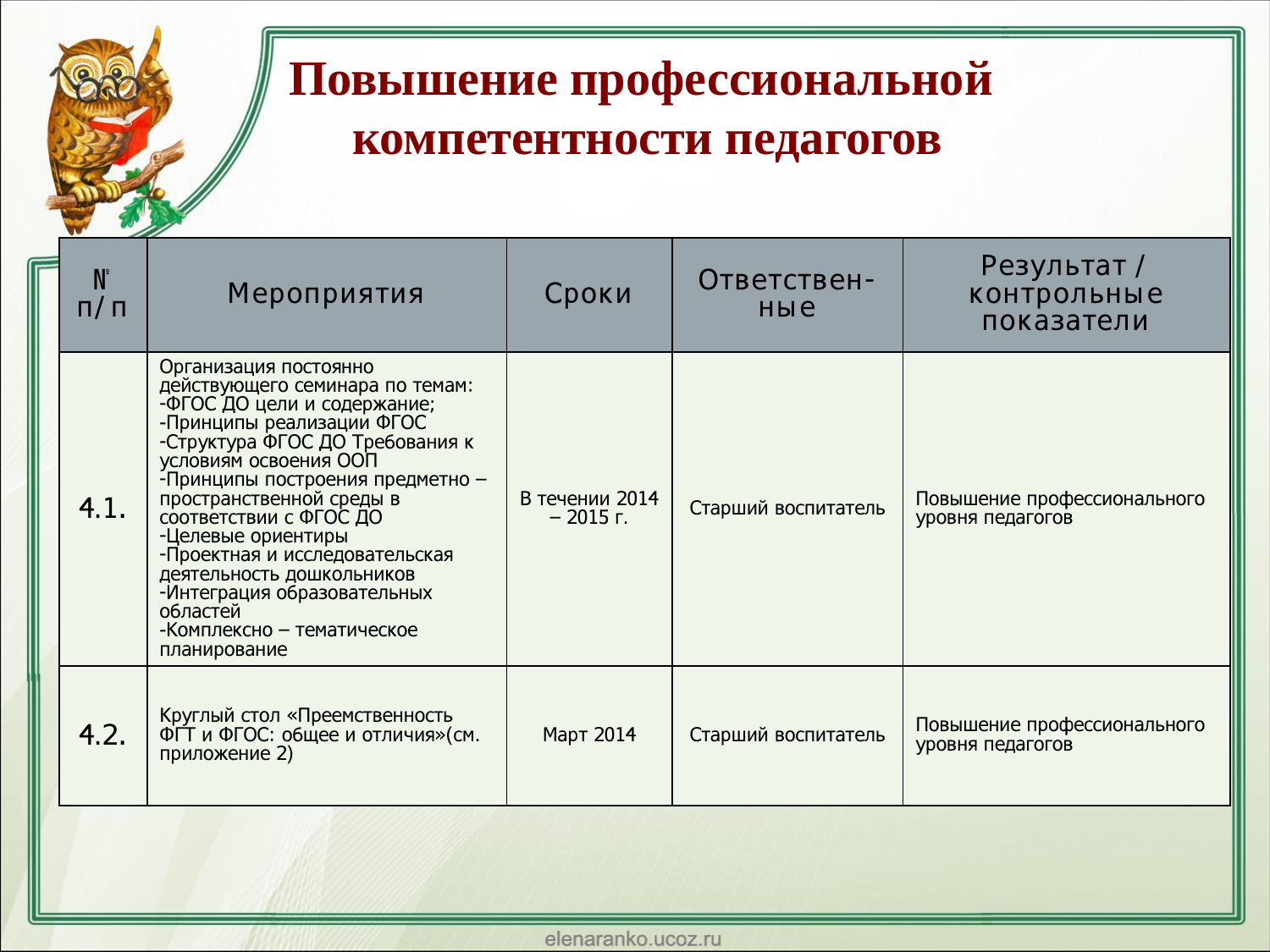

# Повышение профессиональной компетентности педагогов
| № п/п | Мероприятия | Сроки | Ответствен-ные | Результат / контрольные показатели |
| --- | --- | --- | --- | --- |
| 4.1. | Организация постоянно действующего семинара по темам: ФГОС ДО цели и содержание; Принципы реализации ФГОС Структура ФГОС ДО Требования к условиям освоения ООП Принципы построения предметно – пространственной среды в соответствии с ФГОС ДО Целевые ориентиры Проектная и исследовательская деятельность дошкольников Интеграция образовательных областей Комплексно – тематическое планирование | В течении 2014 – 2015 г. | Старший воспитатель | Повышение профессионального уровня педагогов |
| 4.2. | Круглый стол «Преемственность ФГТ и ФГОС: общее и отличия»(см. приложение 2) | Март 2014 | Старший воспитатель | Повышение профессионального уровня педагогов |